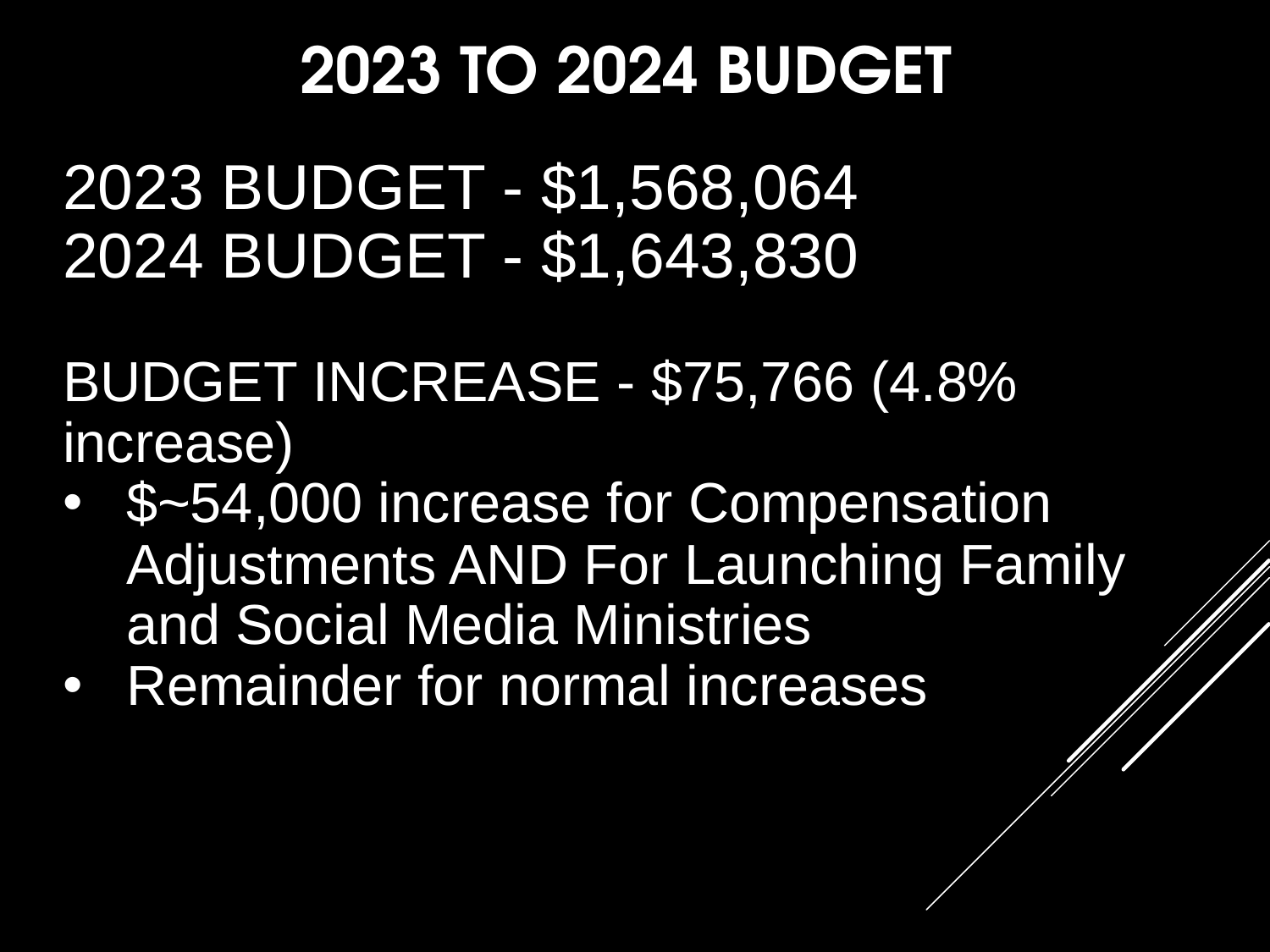

# 2023 To 2024 Budget
2023 BUDGET - $1,568,064
2024 BUDGET - $1,643,830

BUDGET INCREASE - $75,766 (4.8% increase)
$~54,000 increase for Compensation Adjustments AND For Launching Family and Social Media Ministries
Remainder for normal increases